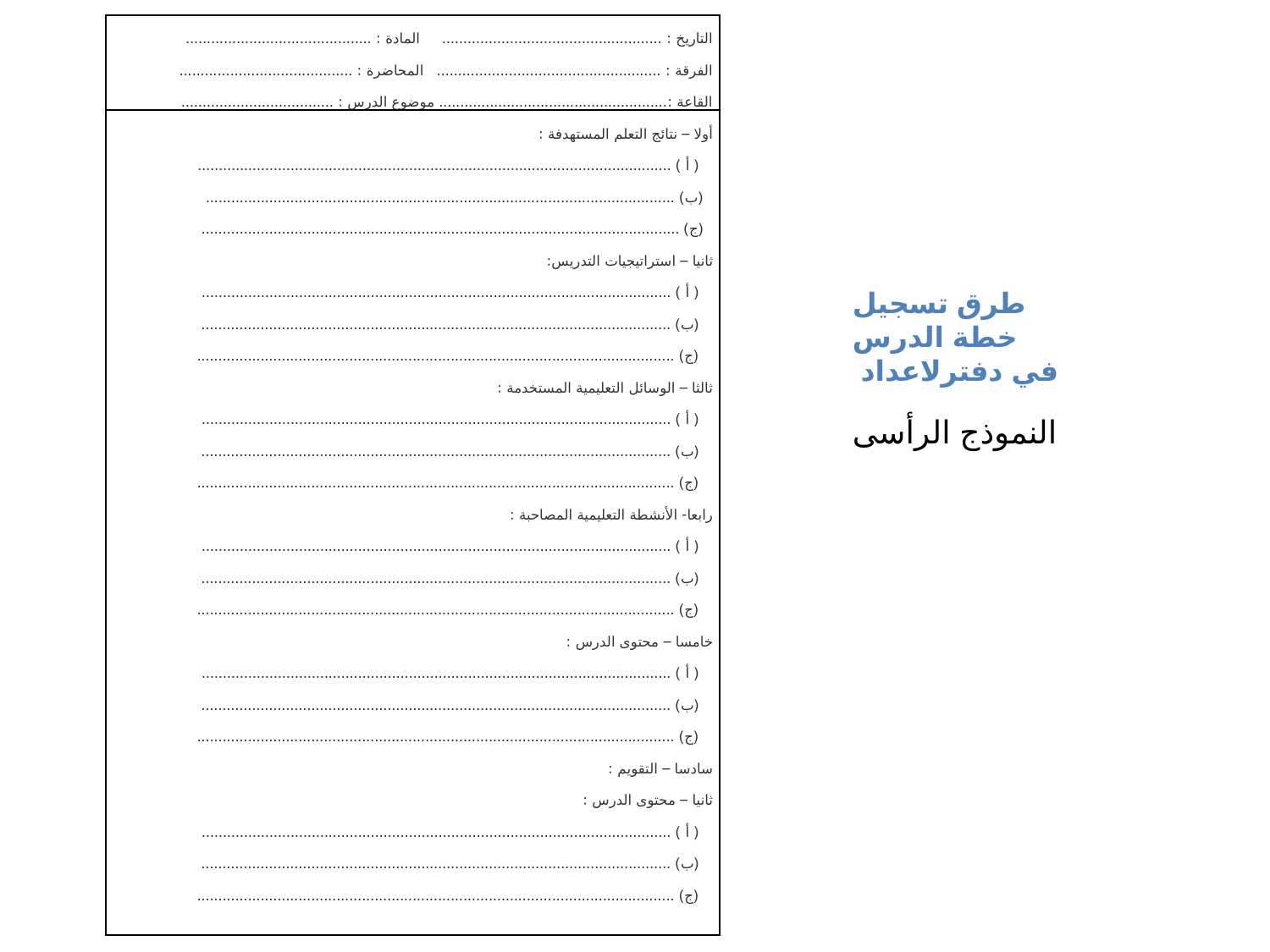

| التاريخ : .................................................... المادة : ............................................ الفرقة : ..................................................... المحاضرة : ......................................... القاعة :...................................................... موضوع الدرس : .................................... |
| --- |
| أولا – نتائج التعلم المستهدفة : ( أ ) ................................................................................................................ (ب) ............................................................................................................... (ج) ................................................................................................................. ثانيا – استراتيجيات التدريس: ( أ ) ............................................................................................................... (ب) ............................................................................................................... (ج) ................................................................................................................. ثالثا – الوسائل التعليمية المستخدمة : ( أ ) ............................................................................................................... (ب) ............................................................................................................... (ج) ................................................................................................................. رابعا- الأنشطة التعليمية المصاحبة : ( أ ) ............................................................................................................... (ب) ............................................................................................................... (ج) ................................................................................................................. خامسا – محتوى الدرس : ( أ ) ............................................................................................................... (ب) ............................................................................................................... (ج) ................................................................................................................. سادسا – التقويم : ثانيا – محتوى الدرس : ( أ ) ............................................................................................................... (ب) ............................................................................................................... (ج) ................................................................................................................. |
طرق تسجيل
 خطة الدرس
 في دفترلاعداد

النموذج الرأسى